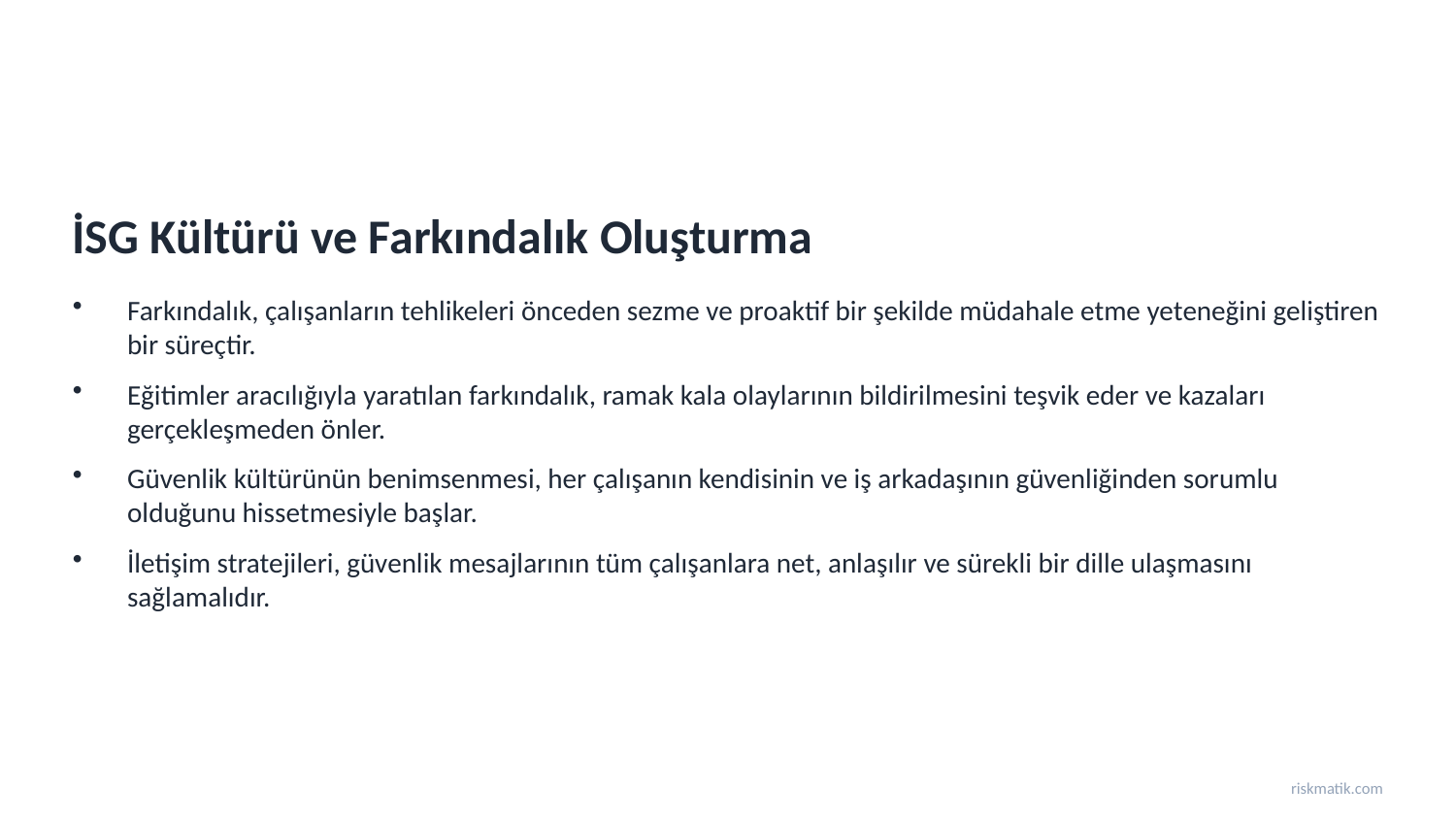

İSG Kültürü ve Farkındalık Oluşturma
Farkındalık, çalışanların tehlikeleri önceden sezme ve proaktif bir şekilde müdahale etme yeteneğini geliştiren bir süreçtir.
Eğitimler aracılığıyla yaratılan farkındalık, ramak kala olaylarının bildirilmesini teşvik eder ve kazaları gerçekleşmeden önler.
Güvenlik kültürünün benimsenmesi, her çalışanın kendisinin ve iş arkadaşının güvenliğinden sorumlu olduğunu hissetmesiyle başlar.
İletişim stratejileri, güvenlik mesajlarının tüm çalışanlara net, anlaşılır ve sürekli bir dille ulaşmasını sağlamalıdır.
riskmatik.com